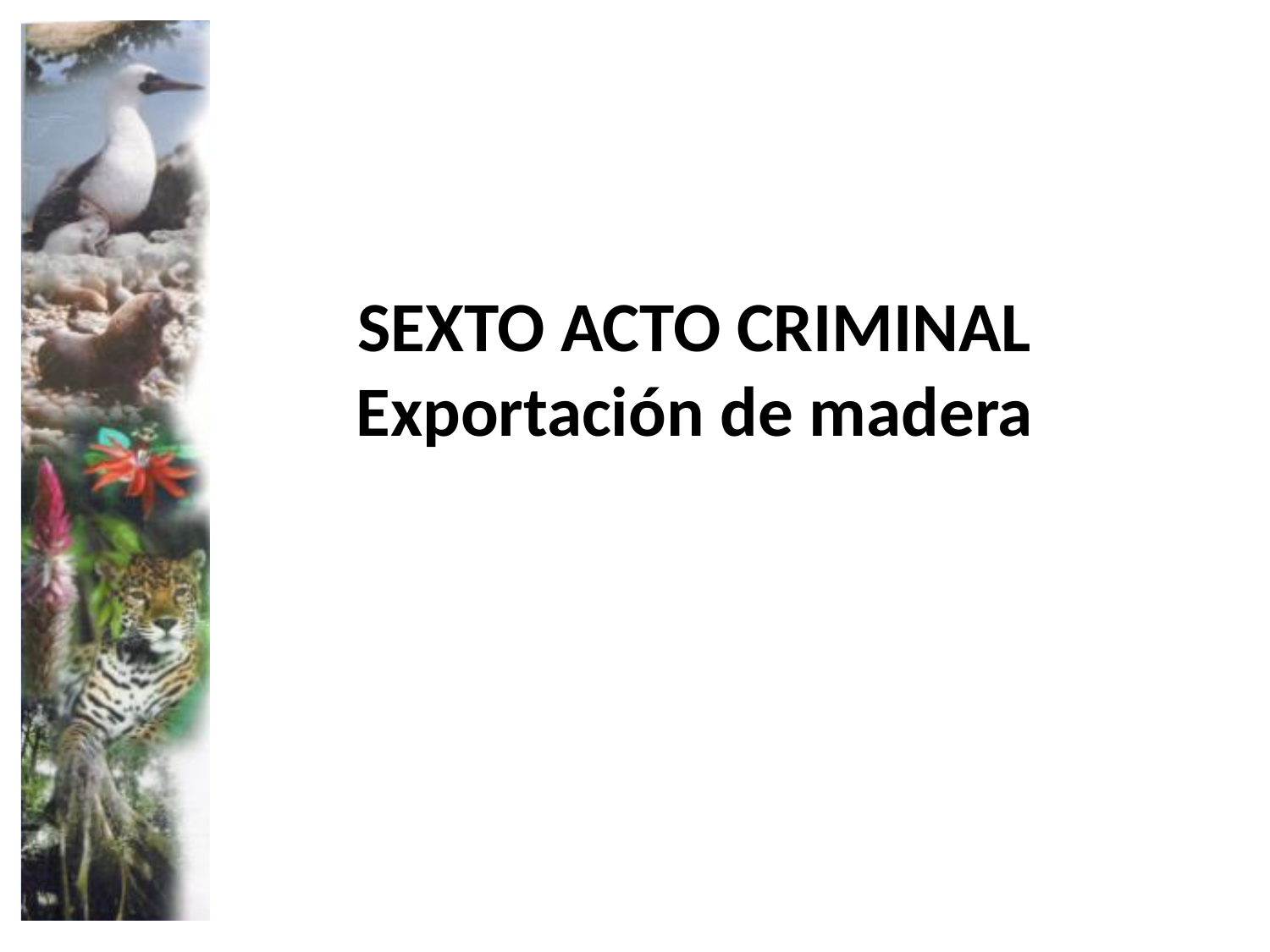

#
SEXTO ACTO CRIMINAL Exportación de madera